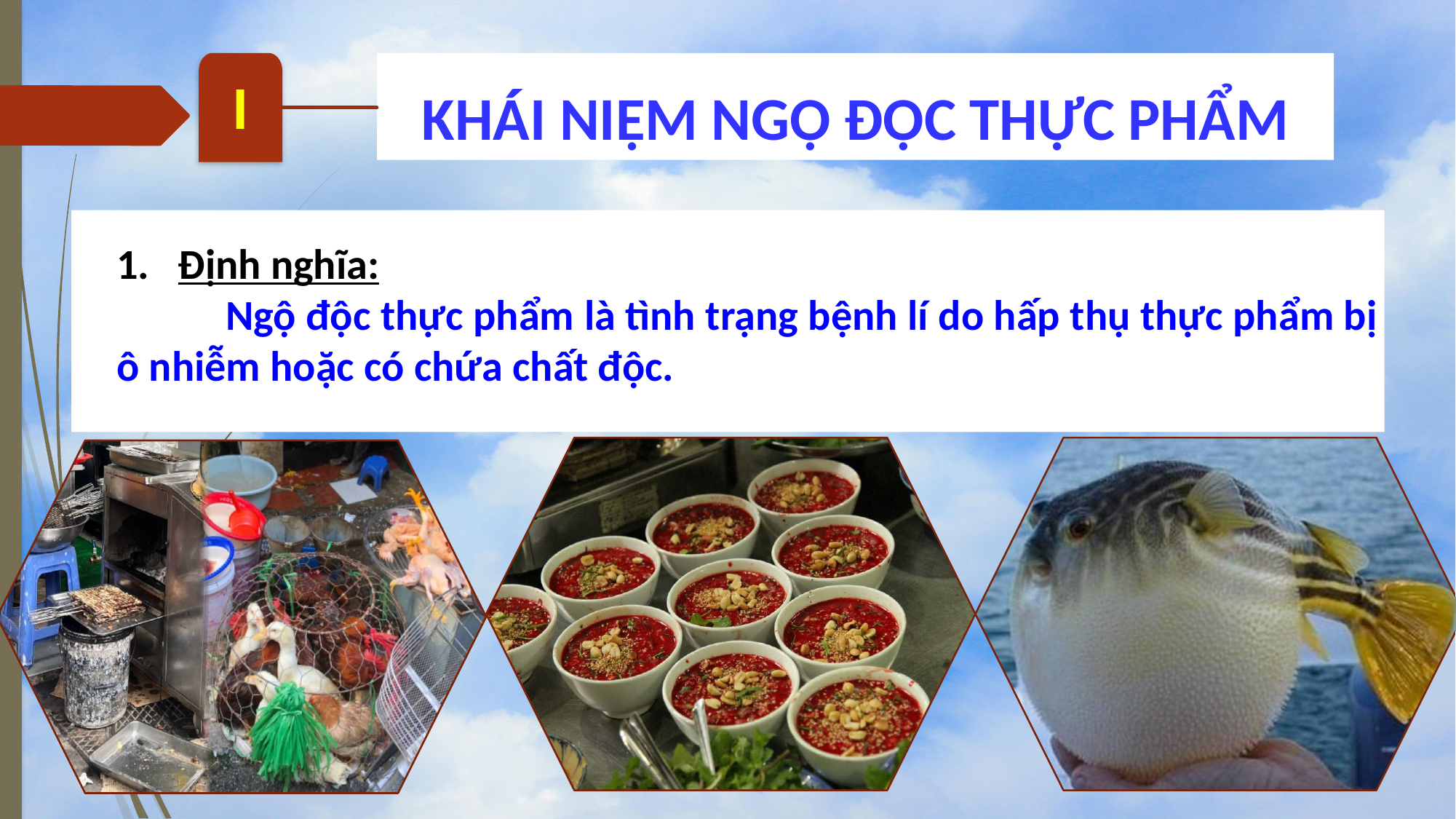

I
 KHÁI NIỆM NGỘ ĐỘC THỰC PHẨM

Định nghĩa:
	Ngộ độc thực phẩm là tình trạng bệnh lí do hấp thụ thực phẩm bị ô nhiễm hoặc có chứa chất độc.